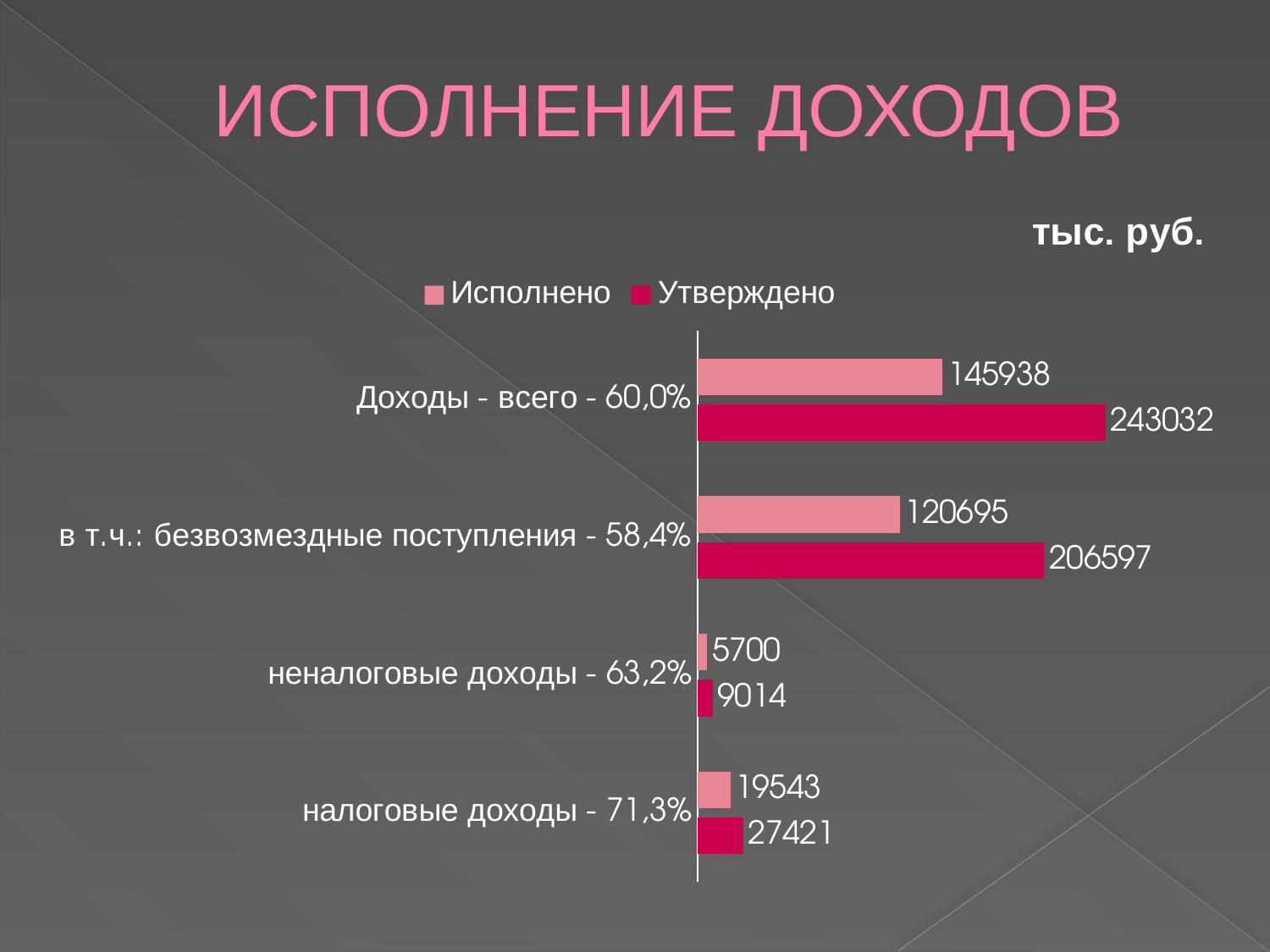

# ИСПОЛНЕНИЕ ДОХОДОВ

### Chart: тыс. руб.

| Category | Утверждено | Исполнено |
|---|---|---|
| налоговые доходы - 71,3% | 27421.0 | 19543.0 |
| неналоговые доходы - 63,2% | 9014.0 | 5700.0 |
| в т.ч.: безвозмездные поступления - 58,4% | 206597.0 | 120695.0 |
| Доходы - всего - 60,0% | 243032.0 | 145938.0 |